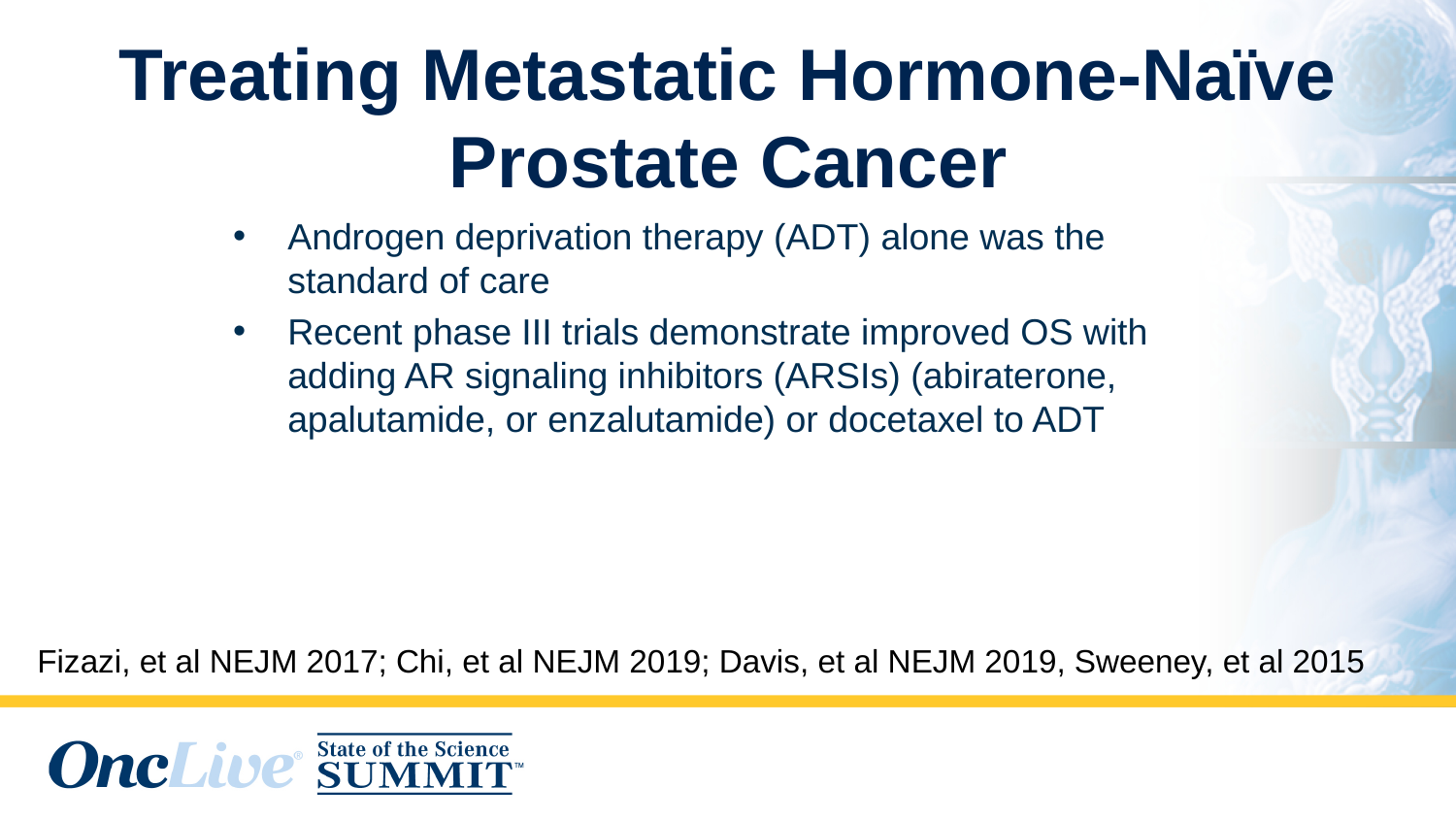

# Treating Metastatic Hormone-Naïve Prostate Cancer
Androgen deprivation therapy (ADT) alone was the standard of care
Recent phase III trials demonstrate improved OS with adding AR signaling inhibitors (ARSIs) (abiraterone, apalutamide, or enzalutamide) or docetaxel to ADT
Fizazi, et al NEJM 2017; Chi, et al NEJM 2019; Davis, et al NEJM 2019, Sweeney, et al 2015